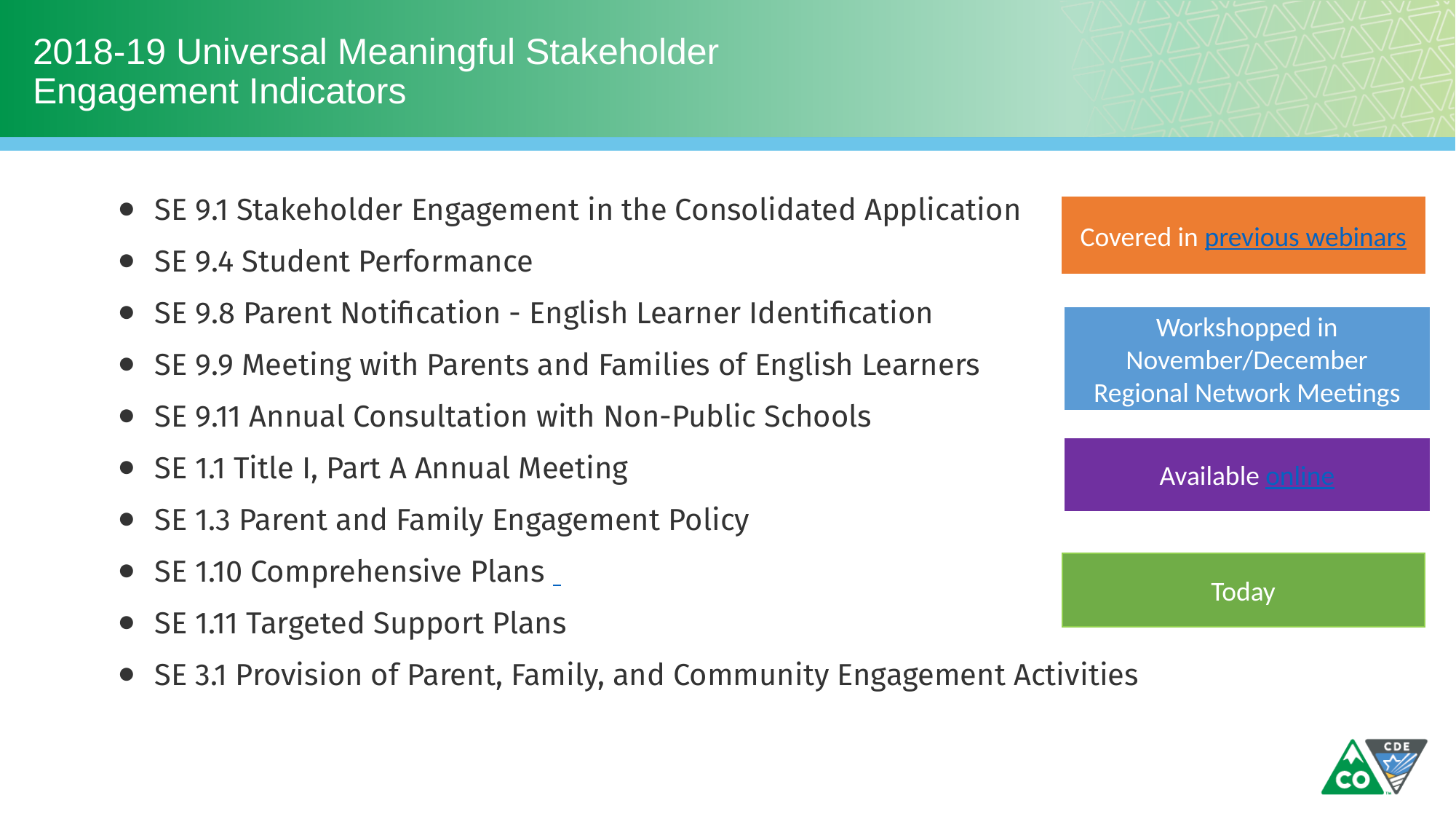

# 2018-19 Universal Meaningful Stakeholder Engagement Indicators
SE 9.1 Stakeholder Engagement in the Consolidated Application
SE 9.4 Student Performance
SE 9.8 Parent Notification - English Learner Identification
SE 9.9 Meeting with Parents and Families of English Learners
SE 9.11 Annual Consultation with Non-Public Schools
SE 1.1 Title I, Part A Annual Meeting
SE 1.3 Parent and Family Engagement Policy
SE 1.10 Comprehensive Plans
SE 1.11 Targeted Support Plans
SE 3.1 Provision of Parent, Family, and Community Engagement Activities

Covered in previous webinars
Workshopped in November/December Regional Network Meetings
Available online
Today